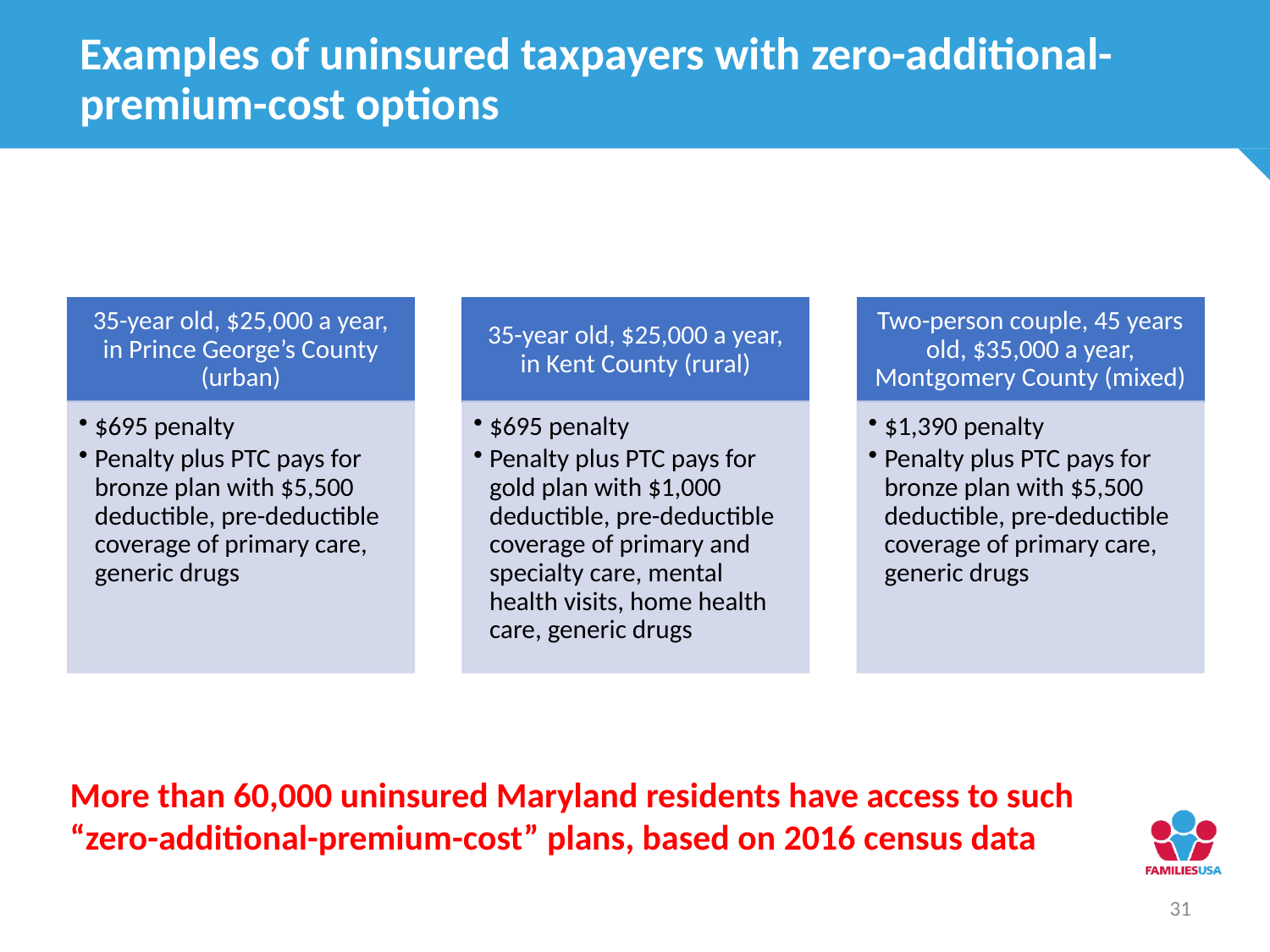

# Examples of uninsured taxpayers with zero-additional-premium-cost options
35-year old, $25,000 a year, in Prince George’s County (urban)
$695 penalty
Penalty plus PTC pays for bronze plan with $5,500 deductible, pre-deductible coverage of primary care, generic drugs
35-year old, $25,000 a year, in Kent County (rural)
$695 penalty
Penalty plus PTC pays for gold plan with $1,000 deductible, pre-deductible coverage of primary and specialty care, mental health visits, home health care, generic drugs
Two-person couple, 45 years old, $35,000 a year, Montgomery County (mixed)
$1,390 penalty
Penalty plus PTC pays for bronze plan with $5,500 deductible, pre-deductible coverage of primary care, generic drugs
More than 60,000 uninsured Maryland residents have access to such “zero-additional-premium-cost” plans, based on 2016 census data
31